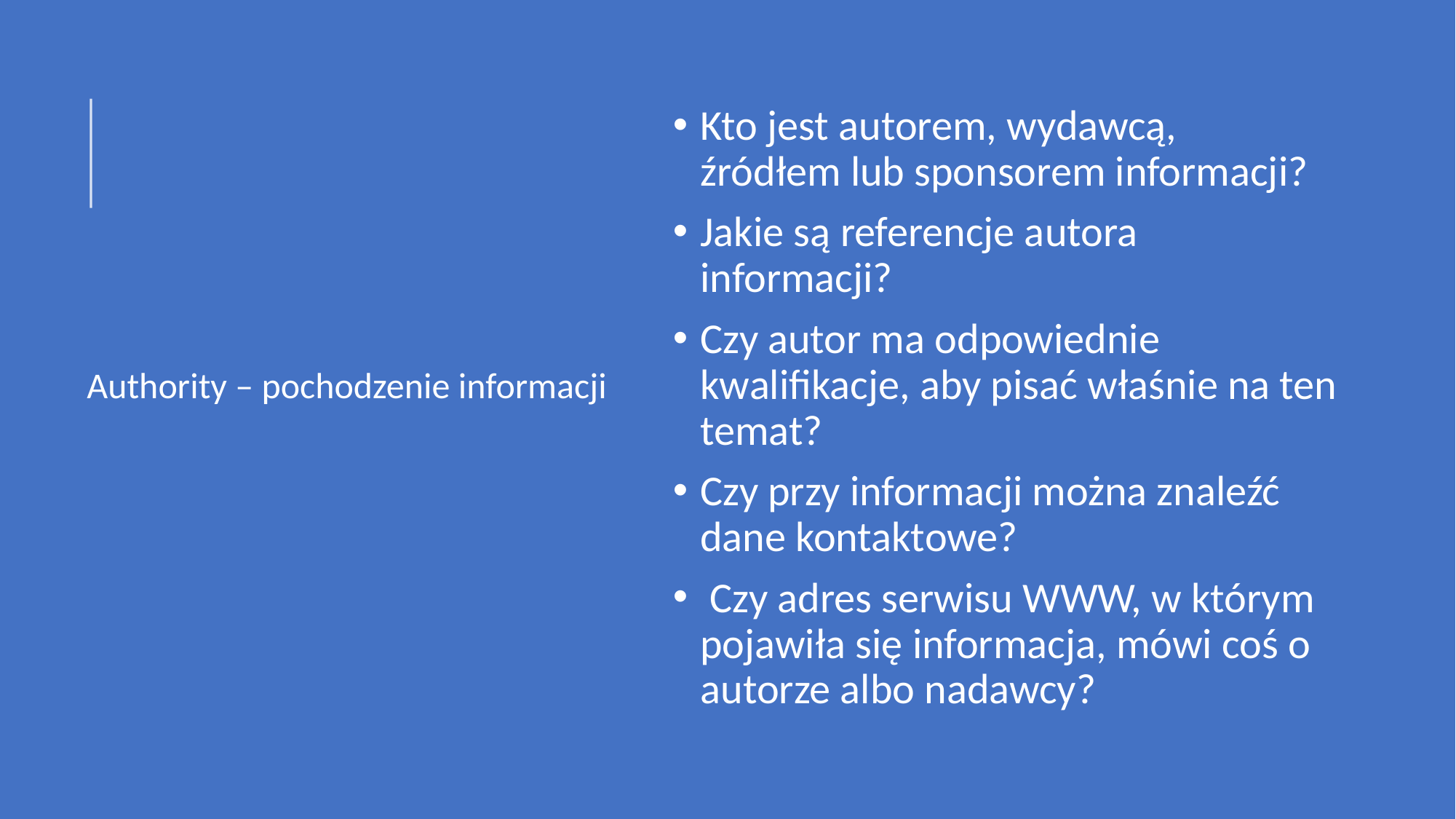

Authority – pochodzenie informacji
Kto jest autorem, wydawcą, źródłem lub sponsorem informacji?
Jakie są referencje autora informacji?
Czy autor ma odpowiednie kwalifikacje, aby pisać właśnie na ten temat?
Czy przy informacji można znaleźć dane kontaktowe?
 Czy adres serwisu WWW, w którym pojawiła się informacja, mówi coś o autorze albo nadawcy?